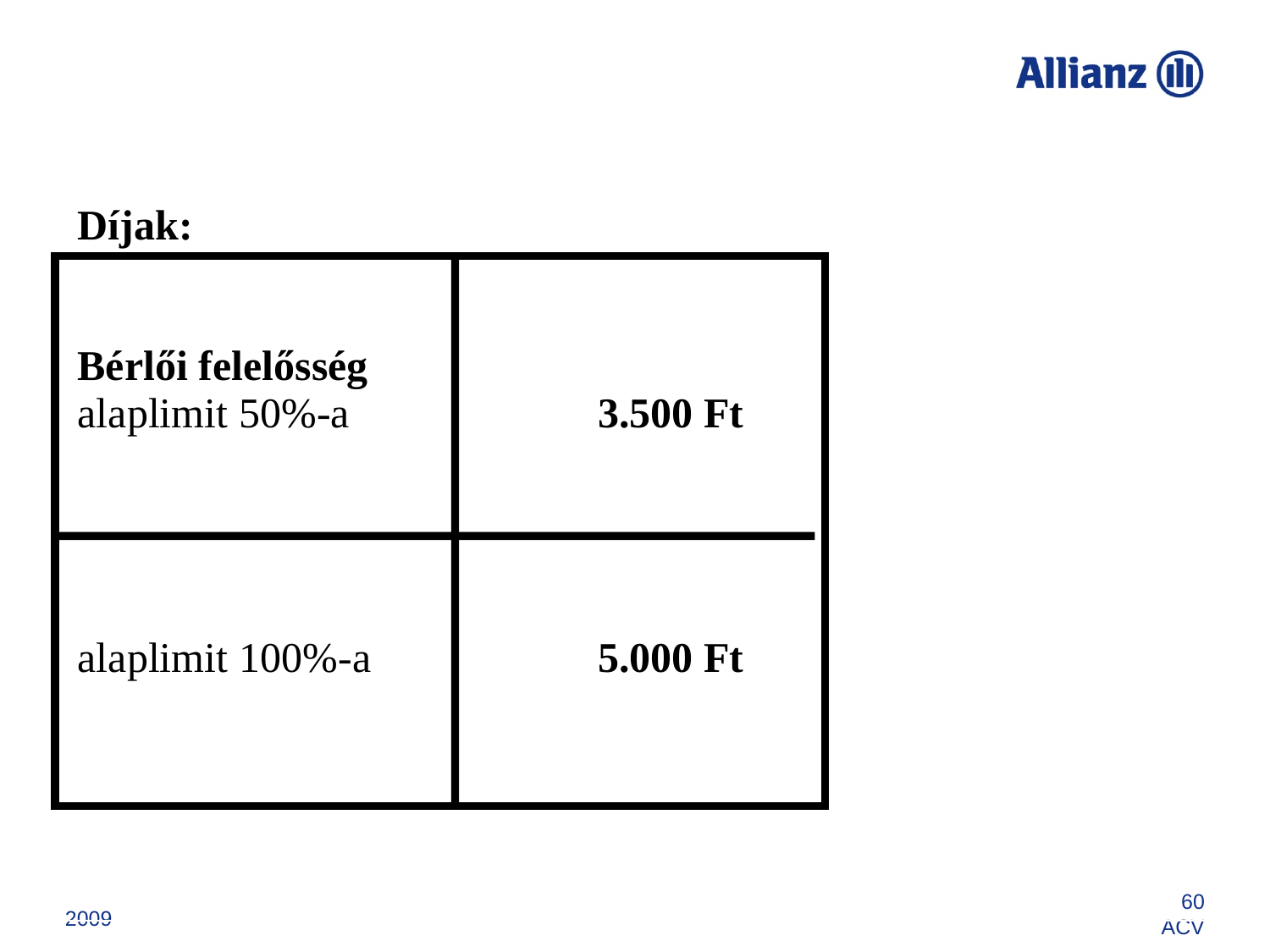

| Díjak: Bérlői felelősség alaplimit 50%-a | 3.500 Ft |  |  |
| --- | --- | --- | --- |
|  |  |  |  |
| alaplimit 100%-a | 5.000 Ft |  |  |
|  |  |  |  |
|  |  |  |  |

2009
60
ACV